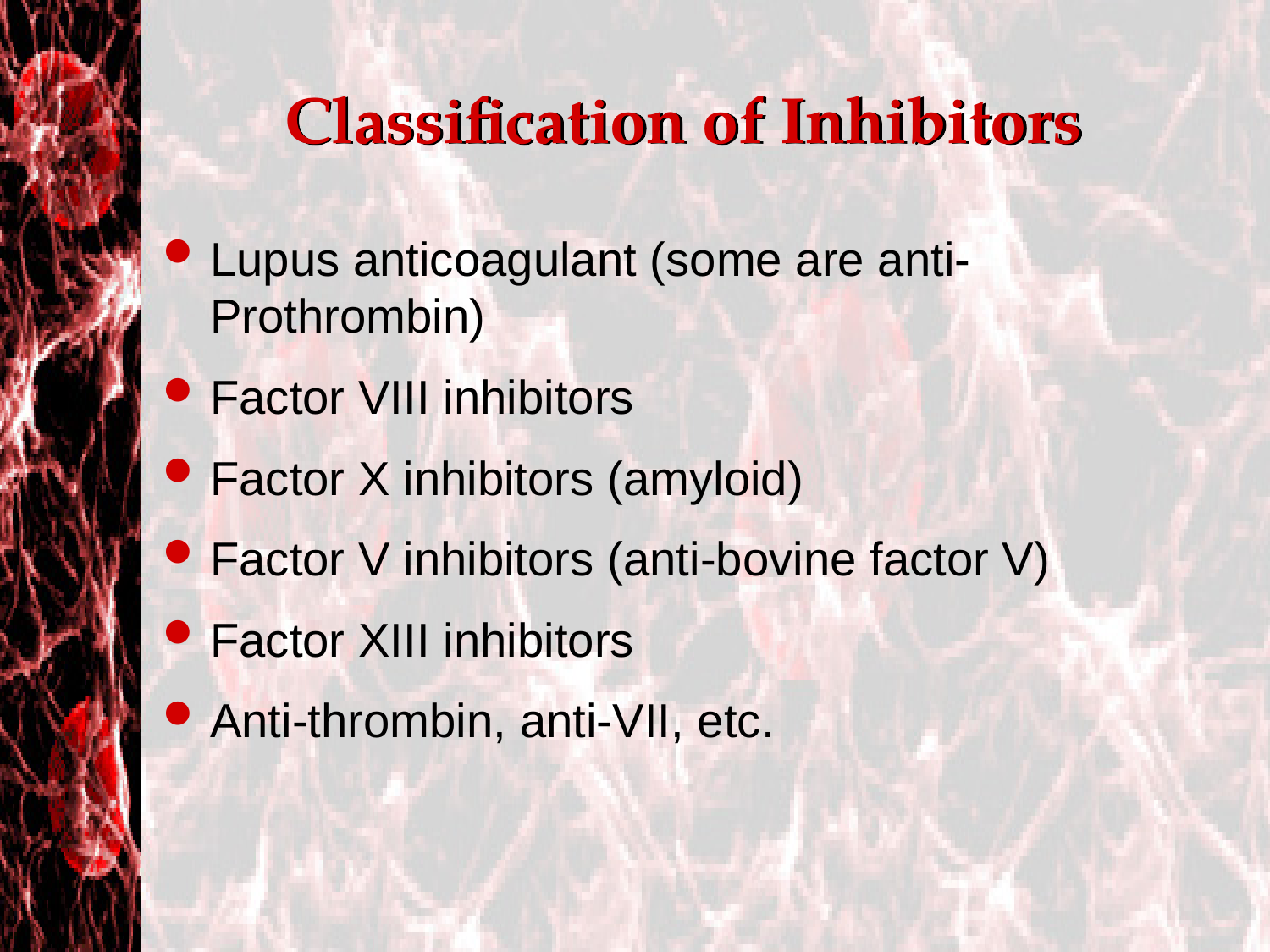

# Classification of Inhibitors
Lupus anticoagulant (some are anti-Prothrombin)
Factor VIII inhibitors
Factor X inhibitors (amyloid)
Factor V inhibitors (anti-bovine factor V)
Factor XIII inhibitors
Anti-thrombin, anti-VII, etc.